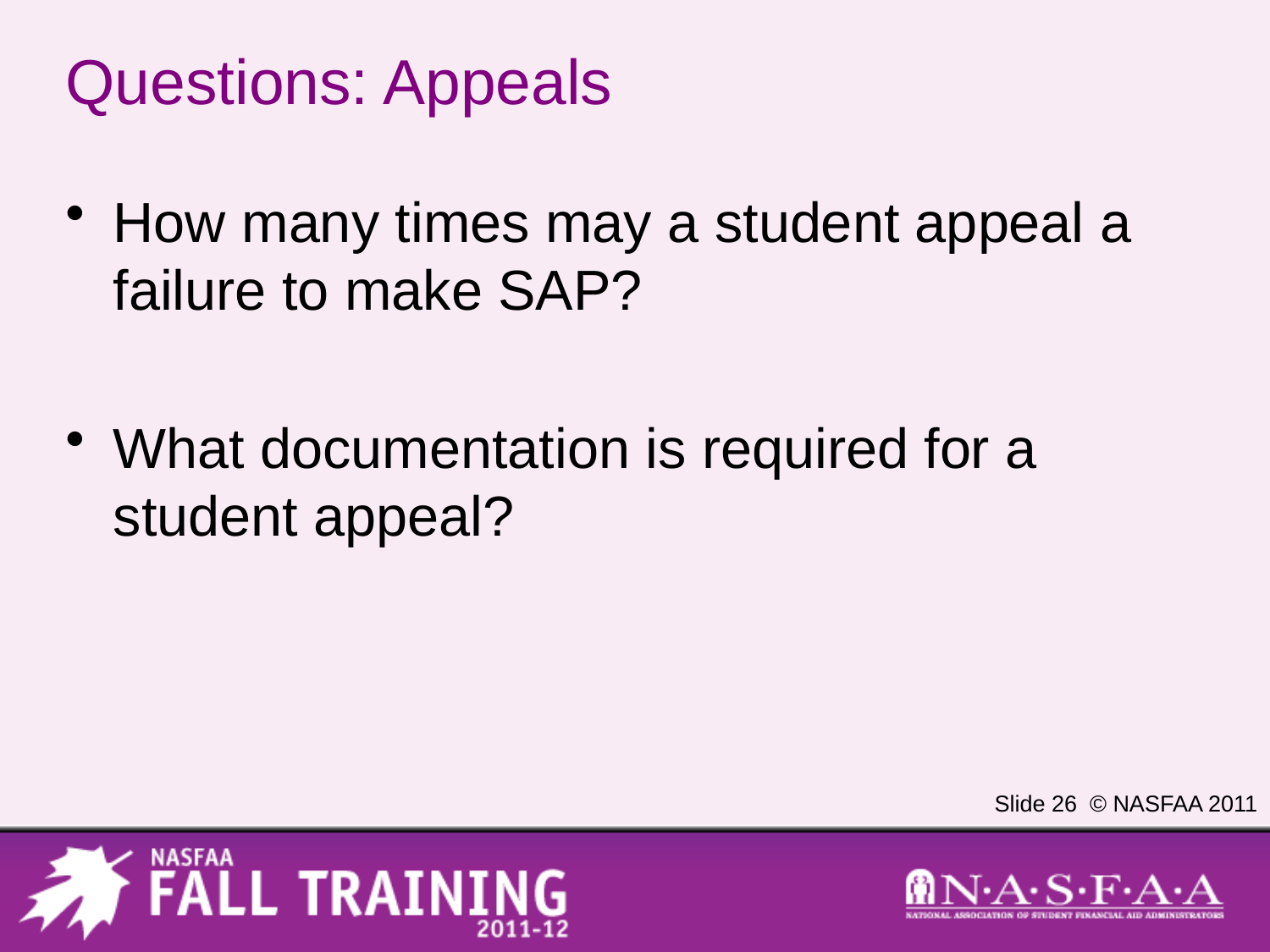

# Questions: Appeals
How many times may a student appeal a failure to make SAP?

What documentation is required for a student appeal?